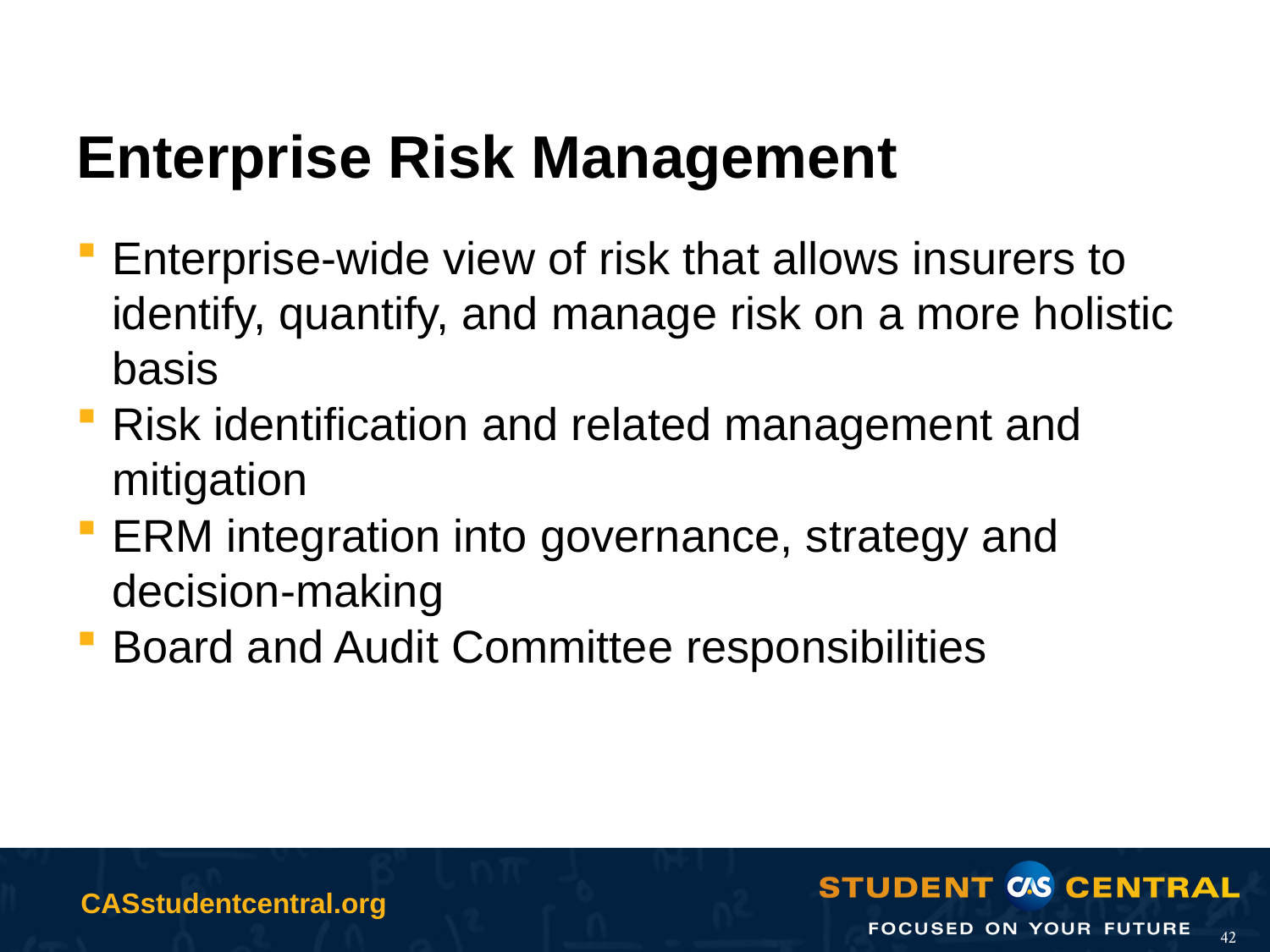

# Enterprise Risk Management
Enterprise-wide view of risk that allows insurers to identify, quantify, and manage risk on a more holistic basis
Risk identification and related management and mitigation
ERM integration into governance, strategy and decision-making
Board and Audit Committee responsibilities

42